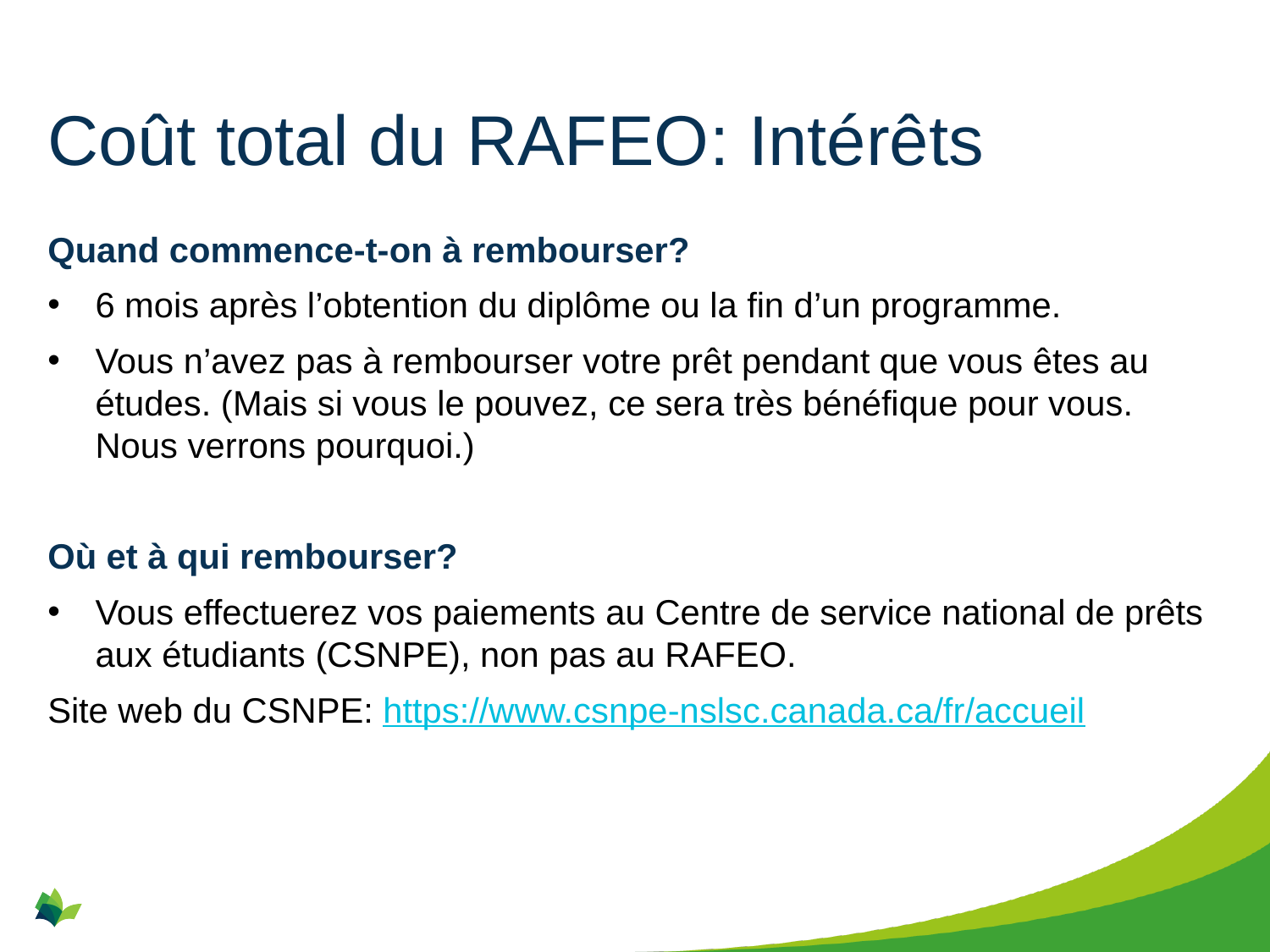

# Coût total du RAFEO: Intérêts
Quand commence-t-on à rembourser?
6 mois après l’obtention du diplôme ou la fin d’un programme.
Vous n’avez pas à rembourser votre prêt pendant que vous êtes au études. (Mais si vous le pouvez, ce sera très bénéfique pour vous. Nous verrons pourquoi.)

Où et à qui rembourser?
Vous effectuerez vos paiements au Centre de service national de prêts aux étudiants (CSNPE), non pas au RAFEO.
Site web du CSNPE: https://www.csnpe-nslsc.canada.ca/fr/accueil